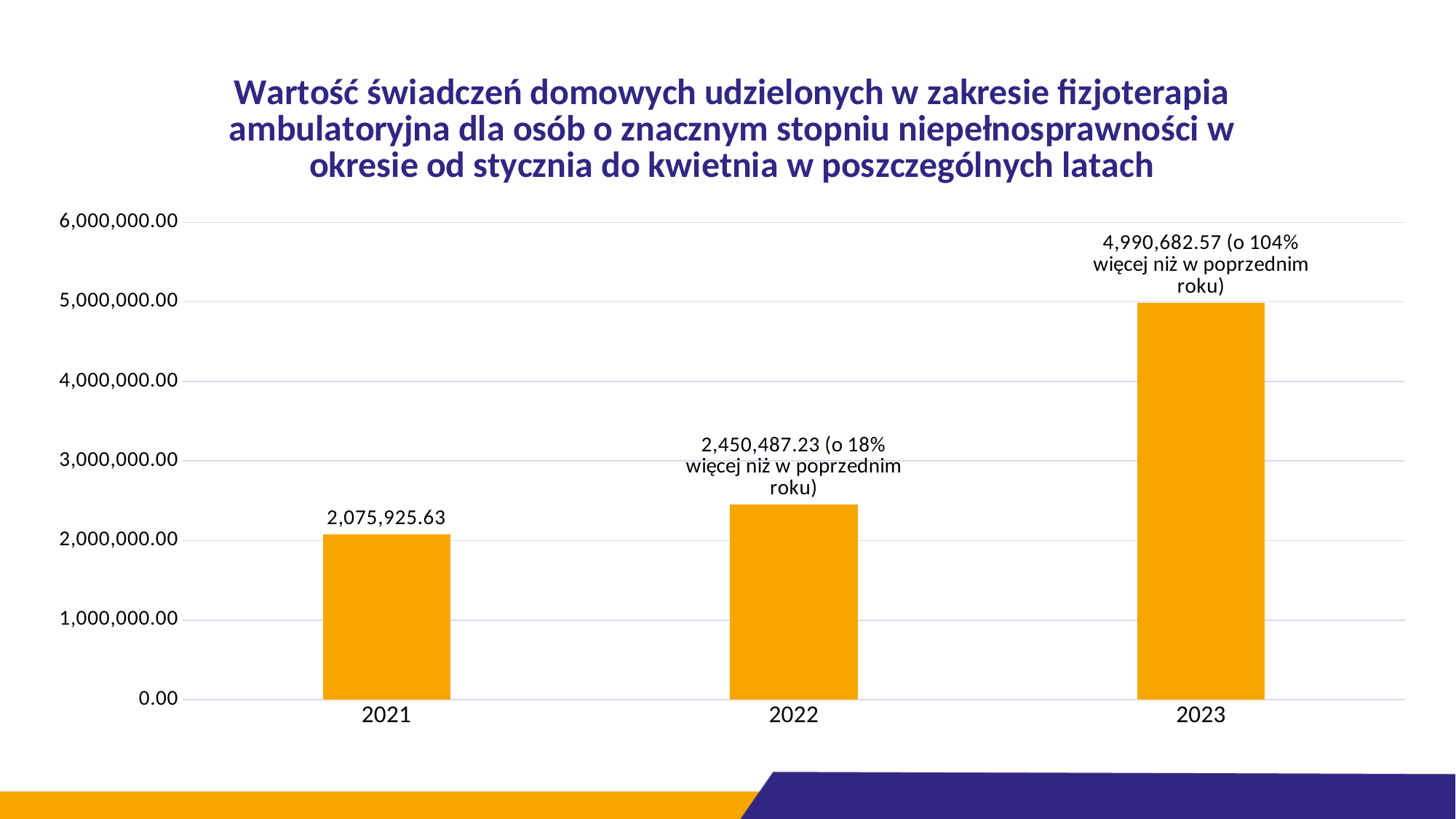

### Chart: Wartość świadczeń domowych udzielonych w zakresie fizjoterapia ambulatoryjna dla osób o znacznym stopniu niepełnosprawności w okresie od stycznia do kwietnia w poszczególnych latach

| Category | Wartość świadczeń |
|---|---|
| 2021 | 2075925.63 |
| 2022 | 2450487.2311 |
| 2023 | 4990682.5683 |